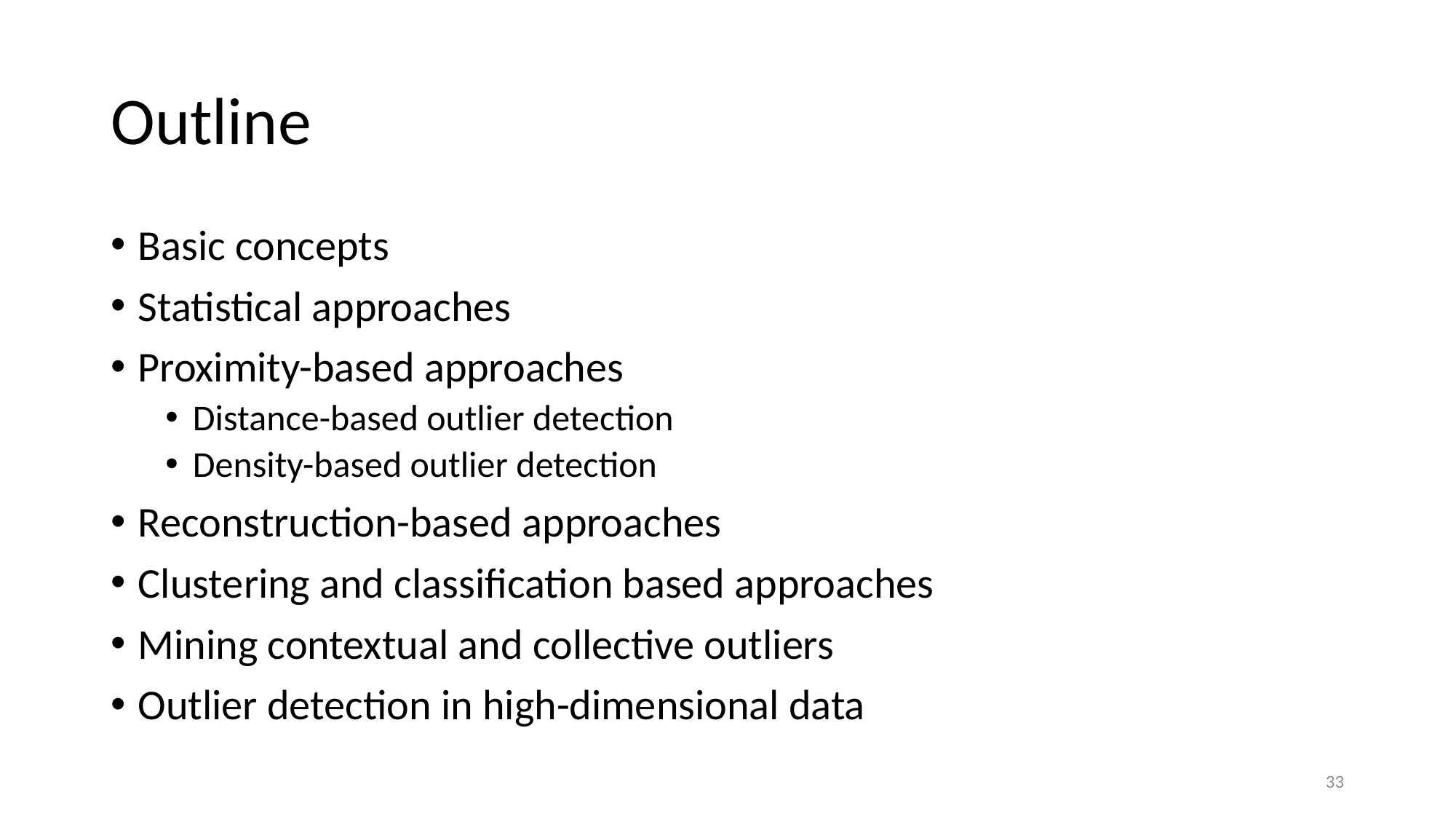

# Outline
Basic concepts
Statistical approaches
Proximity-based approaches
Distance-based outlier detection
Density-based outlier detection
Reconstruction-based approaches
Clustering and classification based approaches
Mining contextual and collective outliers
Outlier detection in high-dimensional data
33